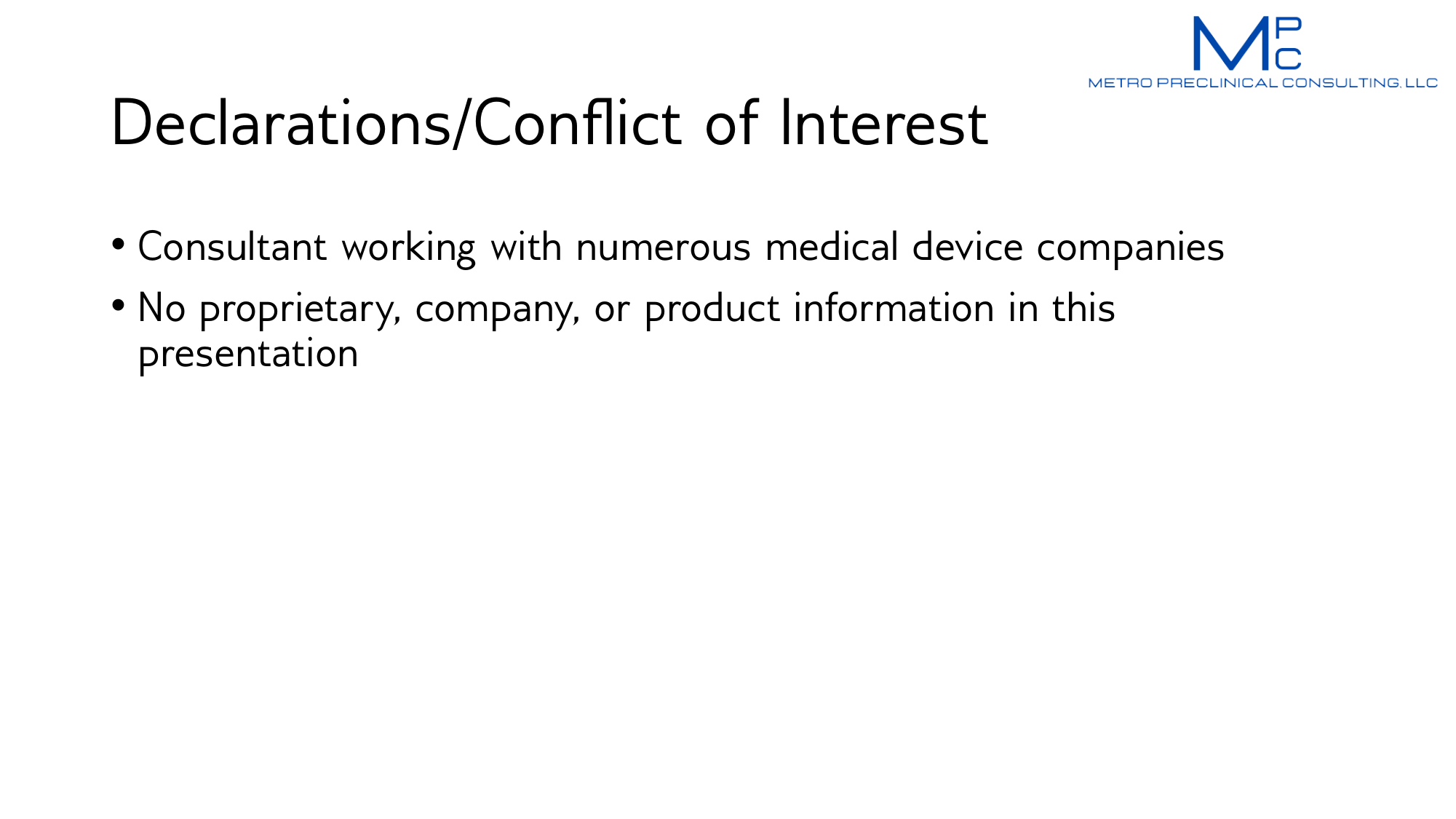

# Declarations/Conflict of Interest
Consultant working with numerous medical device companies
No proprietary, company, or product information in this presentation